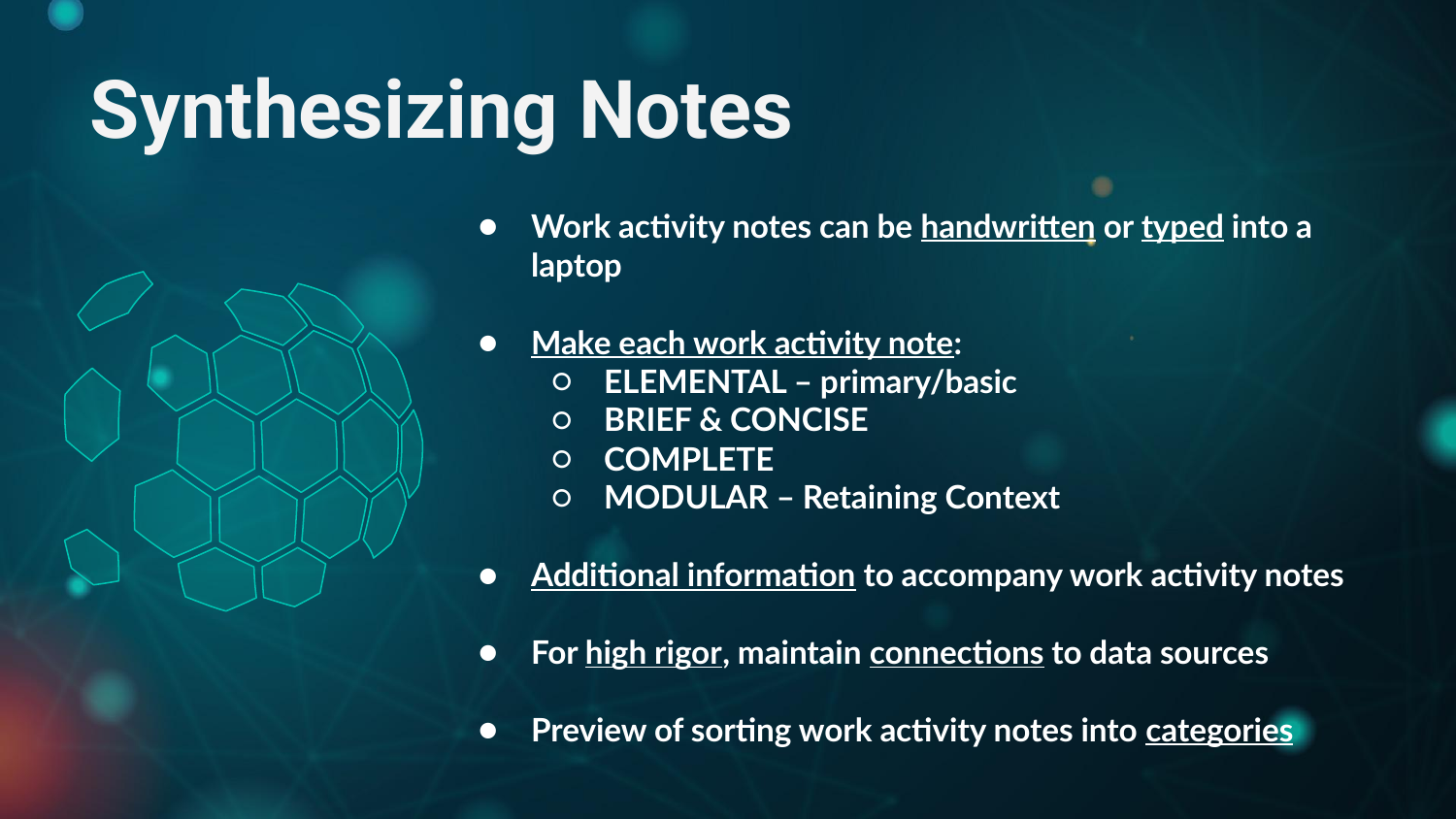

Synthesizing Notes
Work activity notes can be handwritten or typed into a laptop

Make each work activity note:
ELEMENTAL – primary/basic
BRIEF & CONCISE
COMPLETE
MODULAR – Retaining Context

Additional information to accompany work activity notes

For high rigor, maintain connections to data sources

Preview of sorting work activity notes into categories